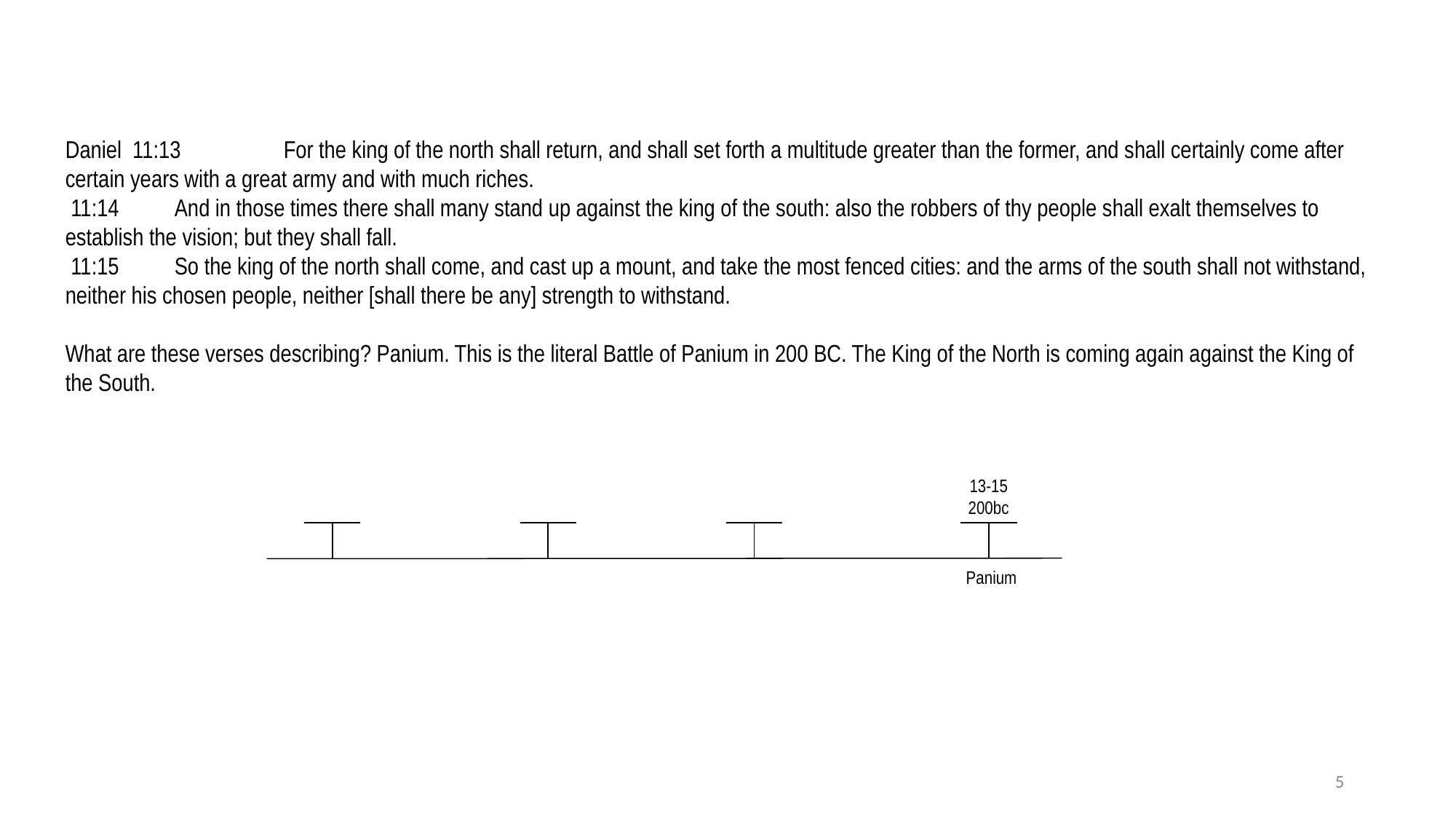

Daniel  11:13	For the king of the north shall return, and shall set forth a multitude greater than the former, and shall certainly come after certain years with a great army and with much riches.
 11:14	And in those times there shall many stand up against the king of the south: also the robbers of thy people shall exalt themselves to establish the vision; but they shall fall.
 11:15	So the king of the north shall come, and cast up a mount, and take the most fenced cities: and the arms of the south shall not withstand, neither his chosen people, neither [shall there be any] strength to withstand.

What are these verses describing? Panium. This is the literal Battle of Panium in 200 BC. The King of the North is coming again against the King of the South.

13-15
200bc

Panium

5